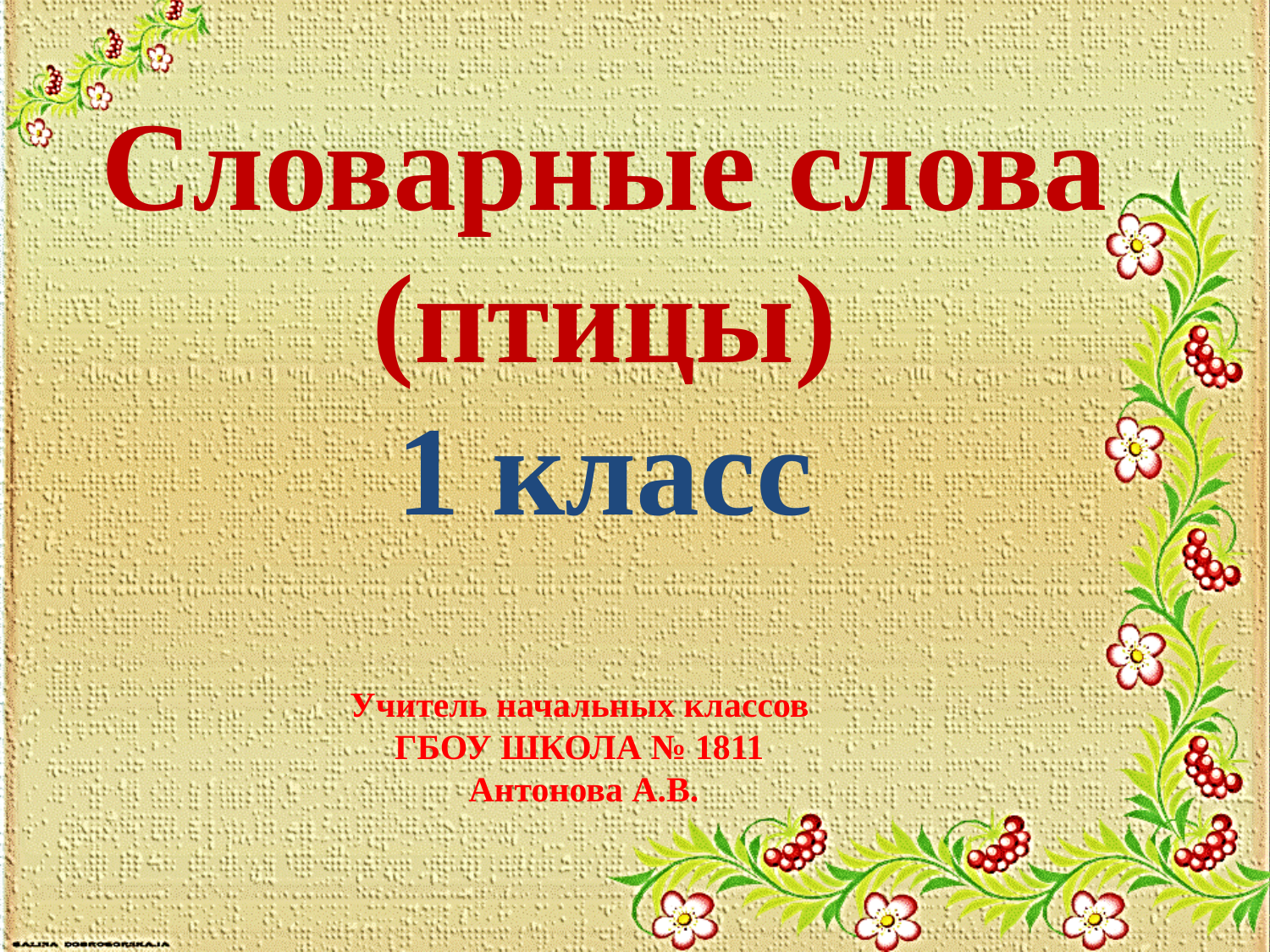

# Словарные слова (птицы) 1 класс
Учитель начальных классов
ГБОУ ШКОЛА № 1811
 Антонова А.В.